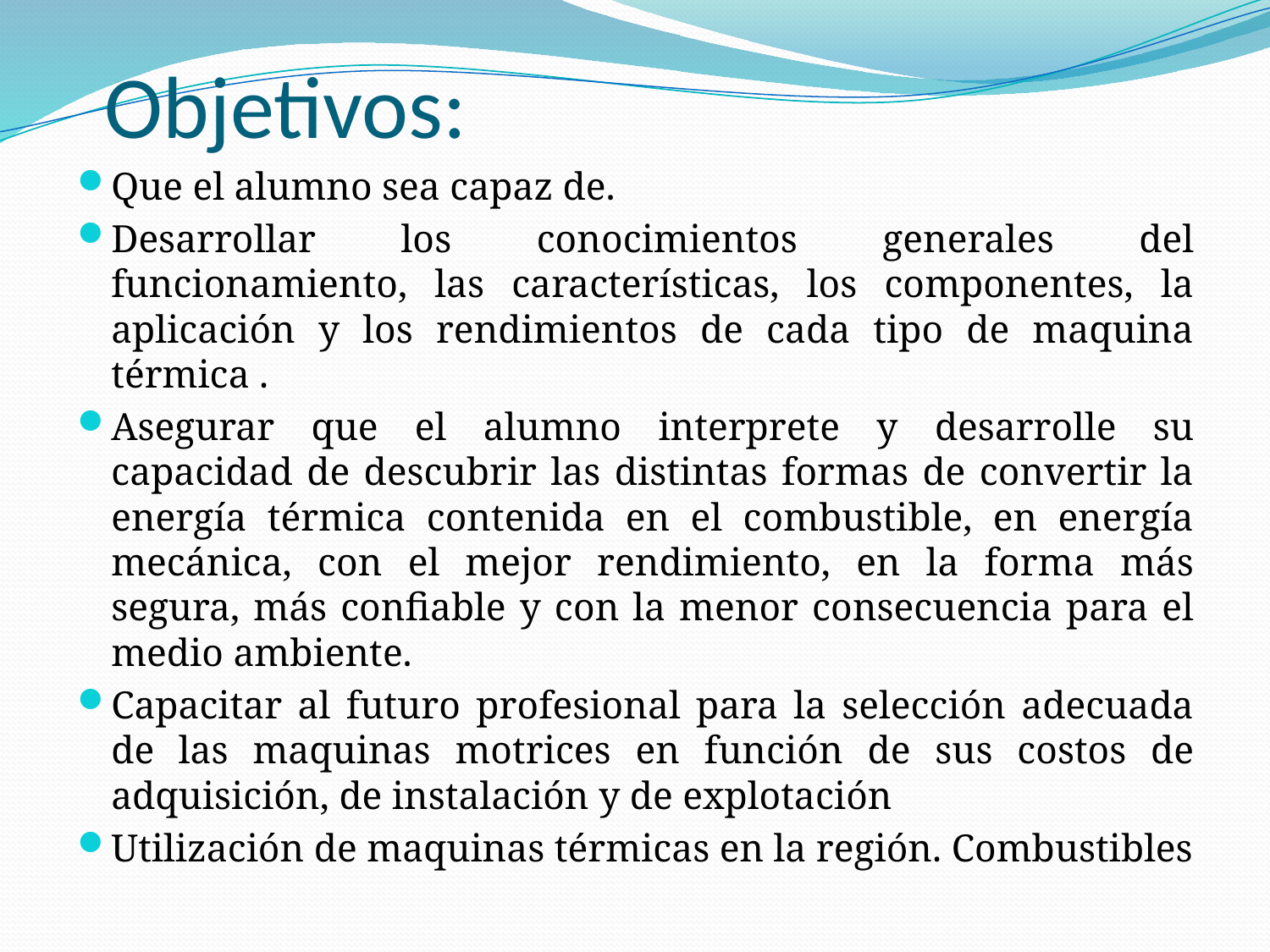

# Objetivos:
Que el alumno sea capaz de.
Desarrollar los conocimientos generales del funcionamiento, las características, los componentes, la aplicación y los rendimientos de cada tipo de maquina térmica .
Asegurar que el alumno interprete y desarrolle su capacidad de descubrir las distintas formas de convertir la energía térmica contenida en el combustible, en energía mecánica, con el mejor rendimiento, en la forma más segura, más confiable y con la menor consecuencia para el medio ambiente.
Capacitar al futuro profesional para la selección adecuada de las maquinas motrices en función de sus costos de adquisición, de instalación y de explotación
Utilización de maquinas térmicas en la región. Combustibles